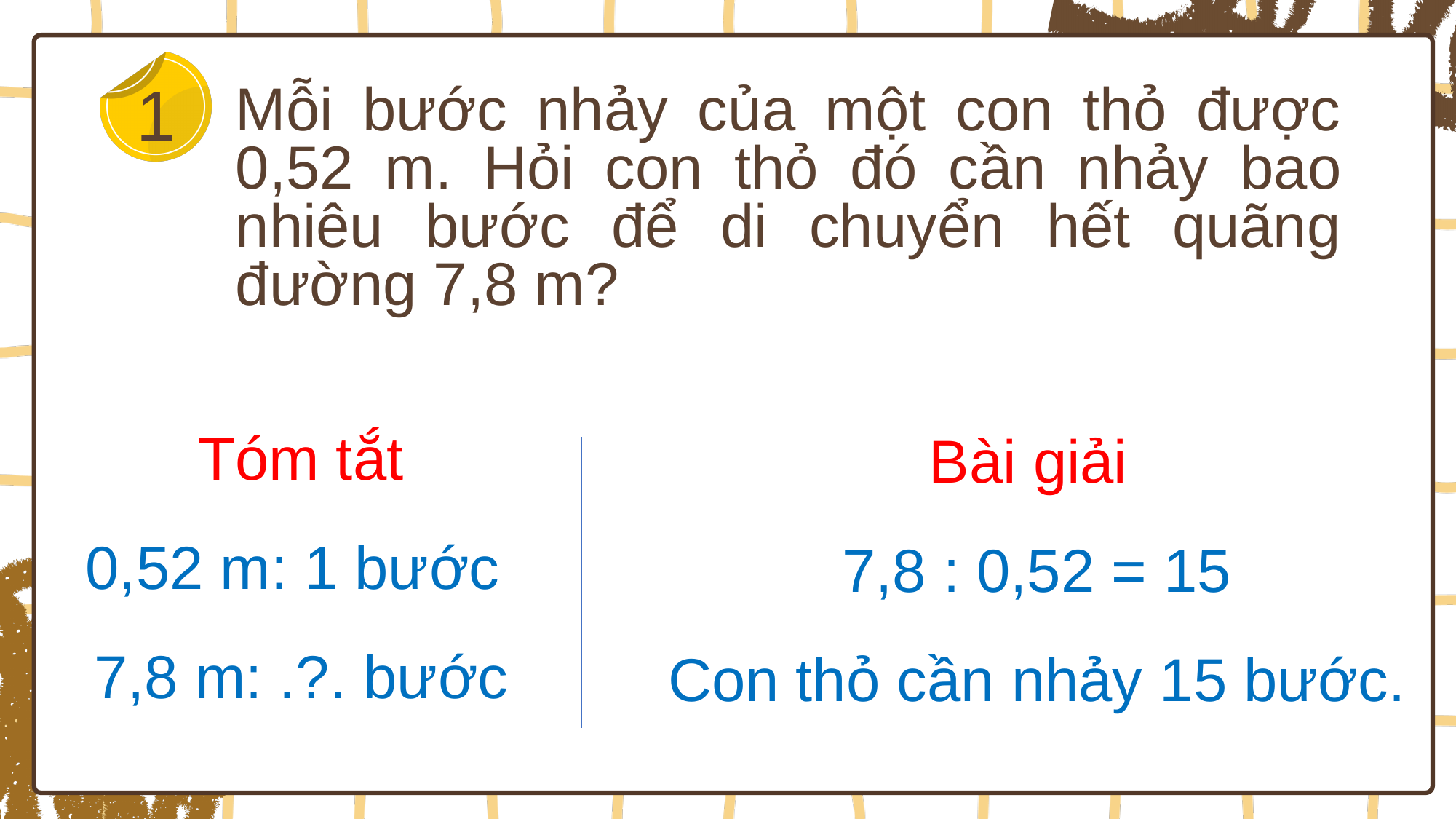

1
Mỗi bước nhảy của một con thỏ được 0,52 m. Hỏi con thỏ đó cần nhảy bao nhiêu bước để di chuyển hết quãng đường 7,8 m?
Tóm tắt
0,52 m: 1 bước
7,8 m: .?. bước
Bài giải
7,8 : 0,52 = 15
Con thỏ cần nhảy 15 bước.